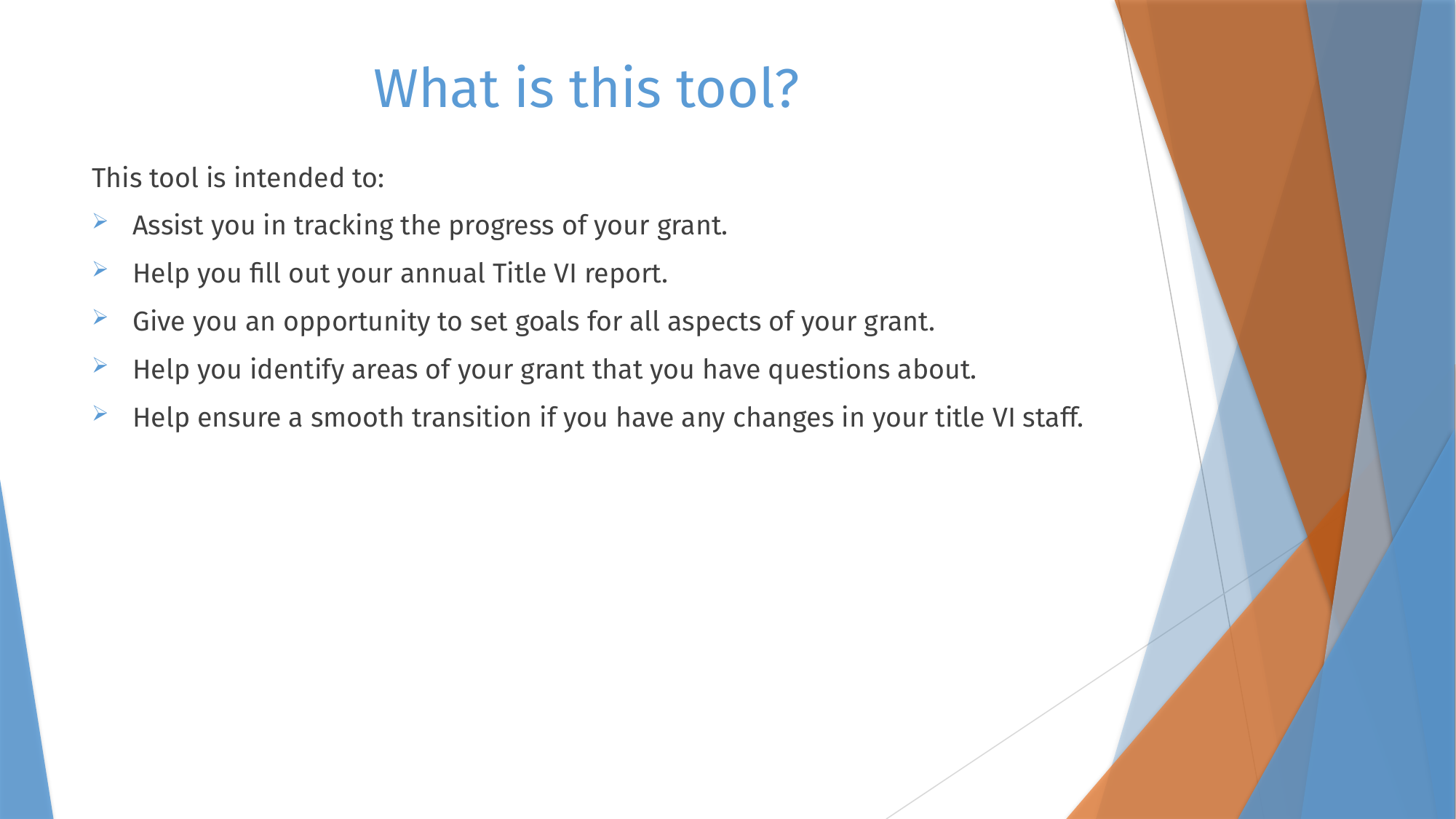

# What is this tool?
This tool is intended to:
Assist you in tracking the progress of your grant.
Help you fill out your annual Title VI report.
Give you an opportunity to set goals for all aspects of your grant.
Help you identify areas of your grant that you have questions about.
Help ensure a smooth transition if you have any changes in your title VI staff.